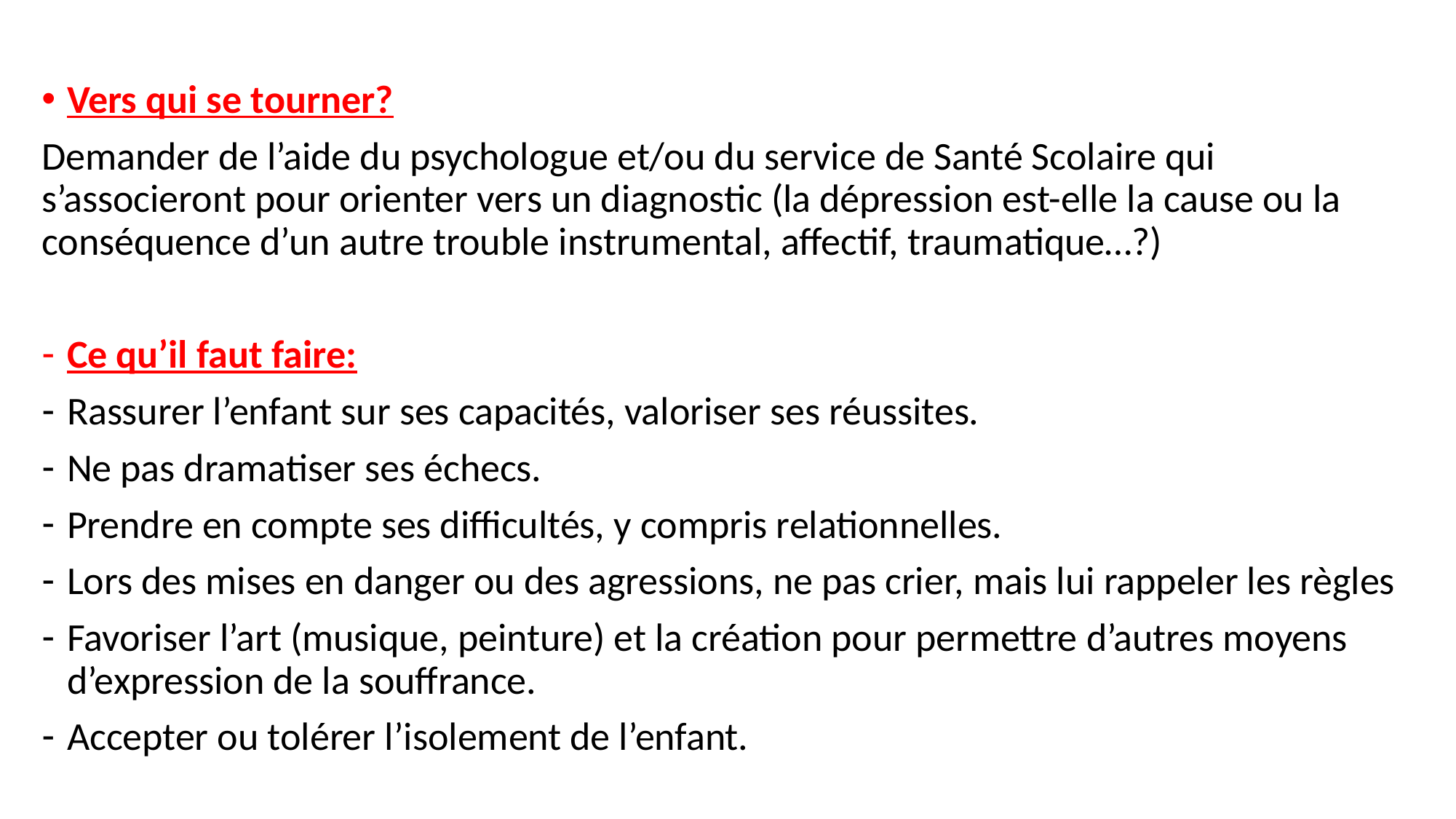

#
Vers qui se tourner?
Demander de l’aide du psychologue et/ou du service de Santé Scolaire qui s’associeront pour orienter vers un diagnostic (la dépression est-elle la cause ou la conséquence d’un autre trouble instrumental, affectif, traumatique…?)

Ce qu’il faut faire:
Rassurer l’enfant sur ses capacités, valoriser ses réussites.
Ne pas dramatiser ses échecs.
Prendre en compte ses difficultés, y compris relationnelles.
Lors des mises en danger ou des agressions, ne pas crier, mais lui rappeler les règles
Favoriser l’art (musique, peinture) et la création pour permettre d’autres moyens d’expression de la souffrance.
Accepter ou tolérer l’isolement de l’enfant.